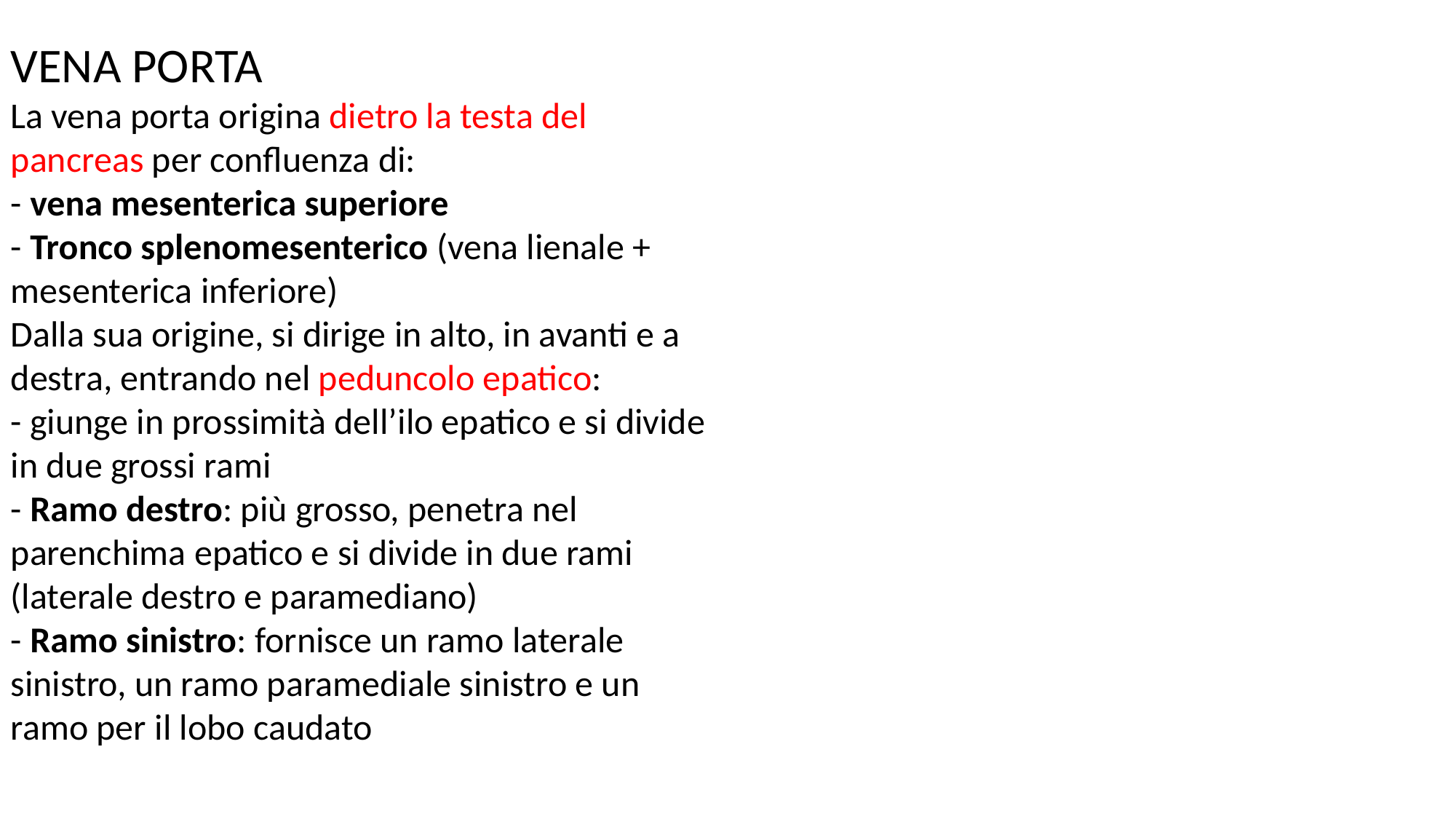

VENA PORTA
La vena porta origina dietro la testa del pancreas per confluenza di:
- vena mesenterica superiore
- Tronco splenomesenterico (vena lienale + mesenterica inferiore)
Dalla sua origine, si dirige in alto, in avanti e a destra, entrando nel peduncolo epatico:
- giunge in prossimità dell’ilo epatico e si divide in due grossi rami
- Ramo destro: più grosso, penetra nel parenchima epatico e si divide in due rami (laterale destro e paramediano)
- Ramo sinistro: fornisce un ramo laterale sinistro, un ramo paramediale sinistro e un ramo per il lobo caudato